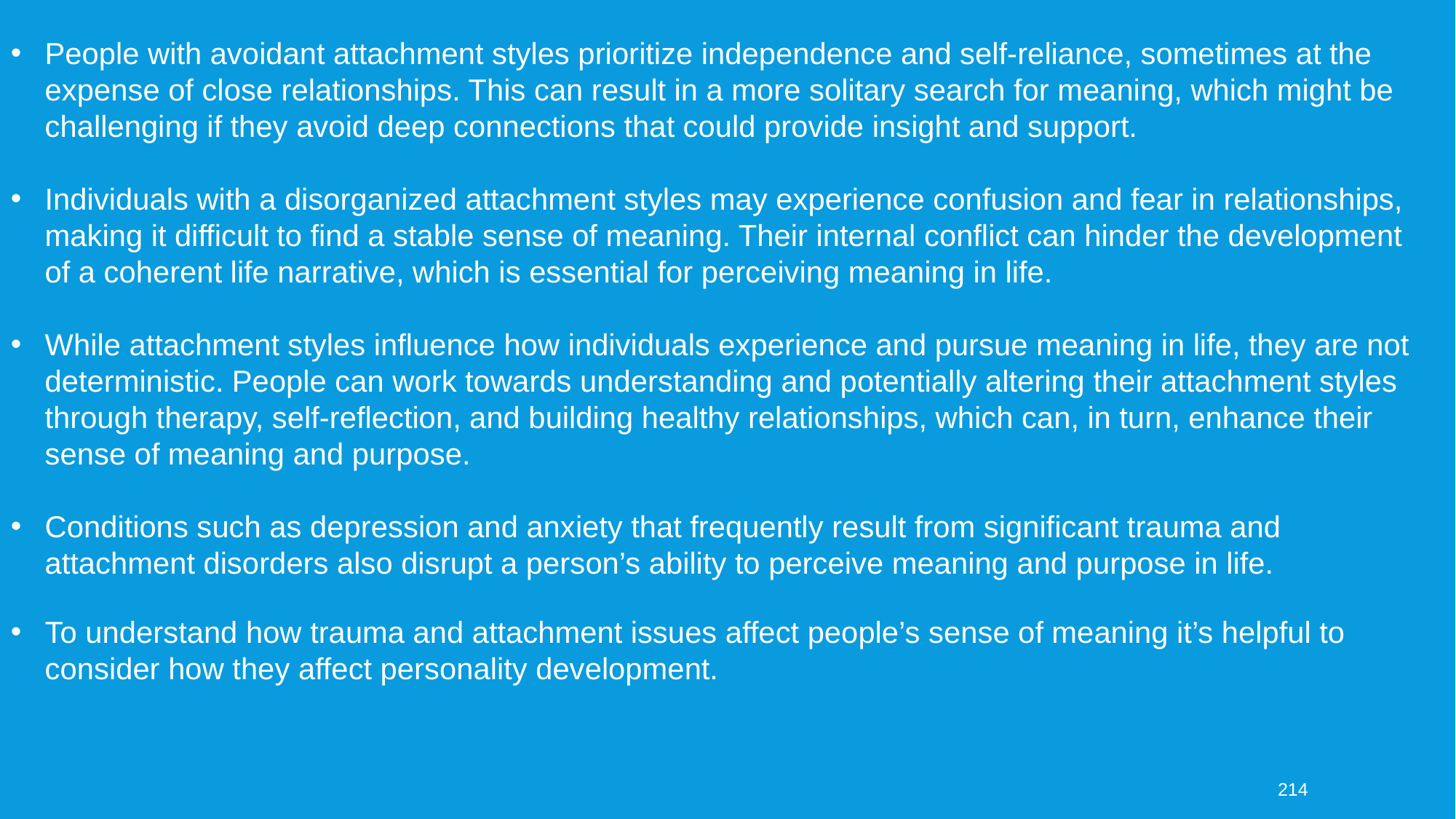

People with avoidant attachment styles prioritize independence and self-reliance, sometimes at the expense of close relationships. This can result in a more solitary search for meaning, which might be challenging if they avoid deep connections that could provide insight and support.

Individuals with a disorganized attachment styles may experience confusion and fear in relationships, making it difficult to find a stable sense of meaning. Their internal conflict can hinder the development of a coherent life narrative, which is essential for perceiving meaning in life.

While attachment styles influence how individuals experience and pursue meaning in life, they are not deterministic. People can work towards understanding and potentially altering their attachment styles through therapy, self-reflection, and building healthy relationships, which can, in turn, enhance their sense of meaning and purpose.

Conditions such as depression and anxiety that frequently result from significant trauma and attachment disorders also disrupt a person’s ability to perceive meaning and purpose in life.

To understand how trauma and attachment issues affect people’s sense of meaning it’s helpful to consider how they affect personality development.
214